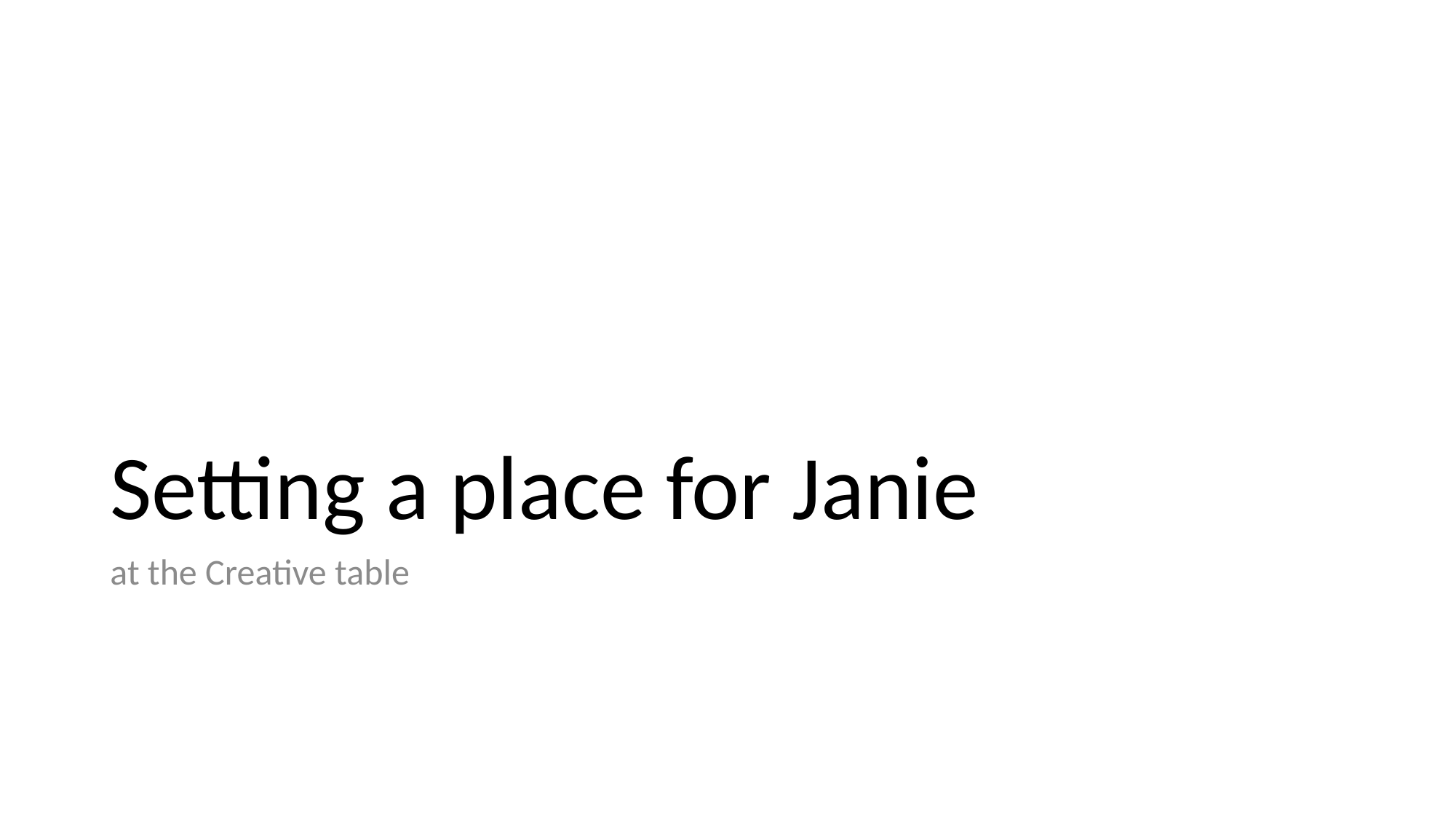

# Setting a place for Janie
at the Creative table